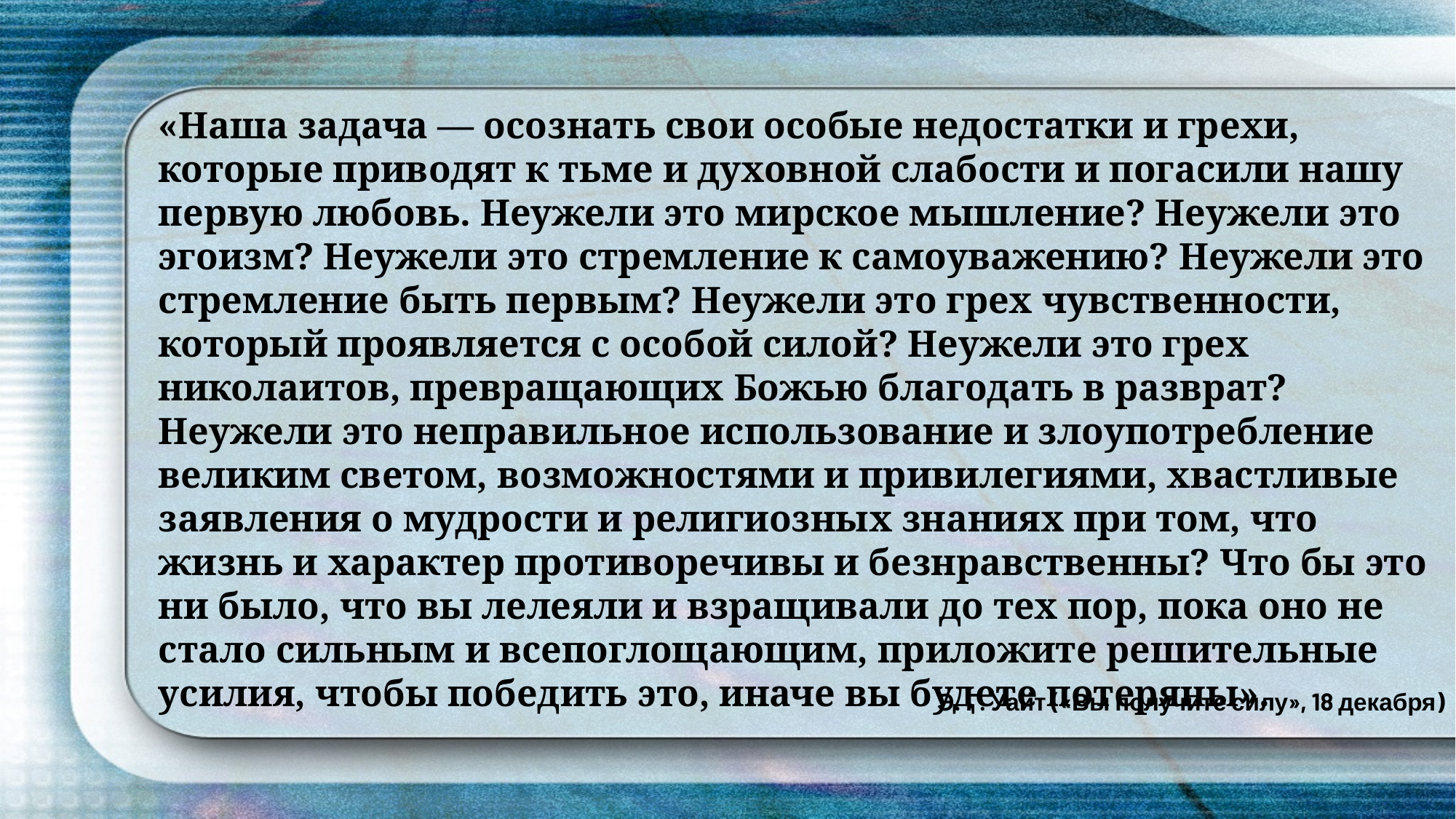

«Наша задача — осознать свои особые недостатки и грехи, которые приводят к тьме и духовной слабости и погасили нашу первую любовь. Неужели это мирское мышление? Неужели это эгоизм? Неужели это стремление к самоуважению? Неужели это стремление быть первым? Неужели это грех чувственности, который проявляется с особой силой? Неужели это грех николаитов, превращающих Божью благодать в разврат? Неужели это неправильное использование и злоупотребление великим светом, возможностями и привилегиями, хвастливые заявления о мудрости и религиозных знаниях при том, что жизнь и характер противоречивы и безнравственны? Что бы это ни было, что вы лелеяли и взращивали до тех пор, пока оно не стало сильным и всепоглощающим, приложите решительные усилия, чтобы победить это, иначе вы будете потеряны».
Э. Г. Уайт («Вы получите силу», 18 декабря)